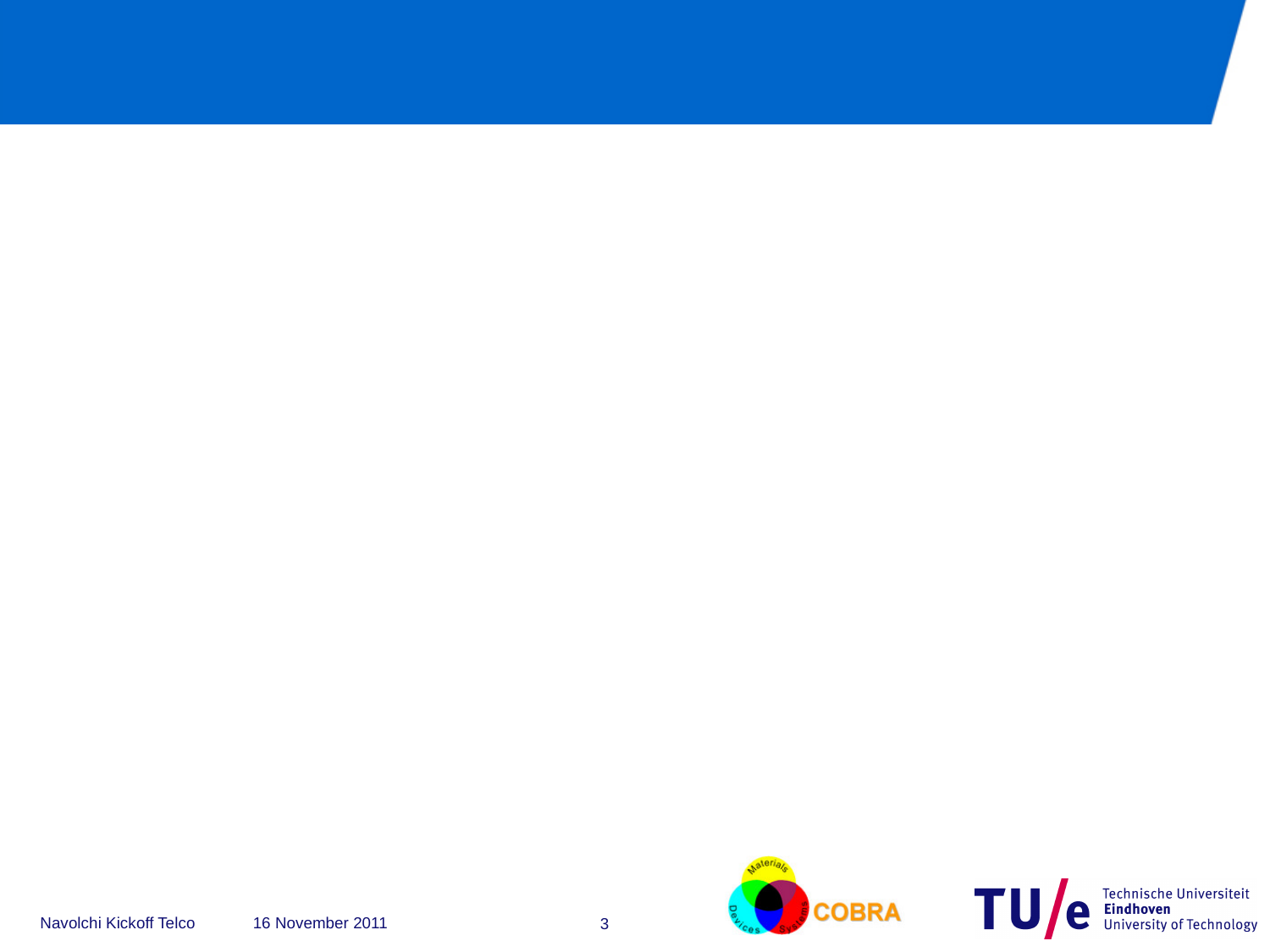

#
Navolchi Kickoff Telco             16 November 2011
3